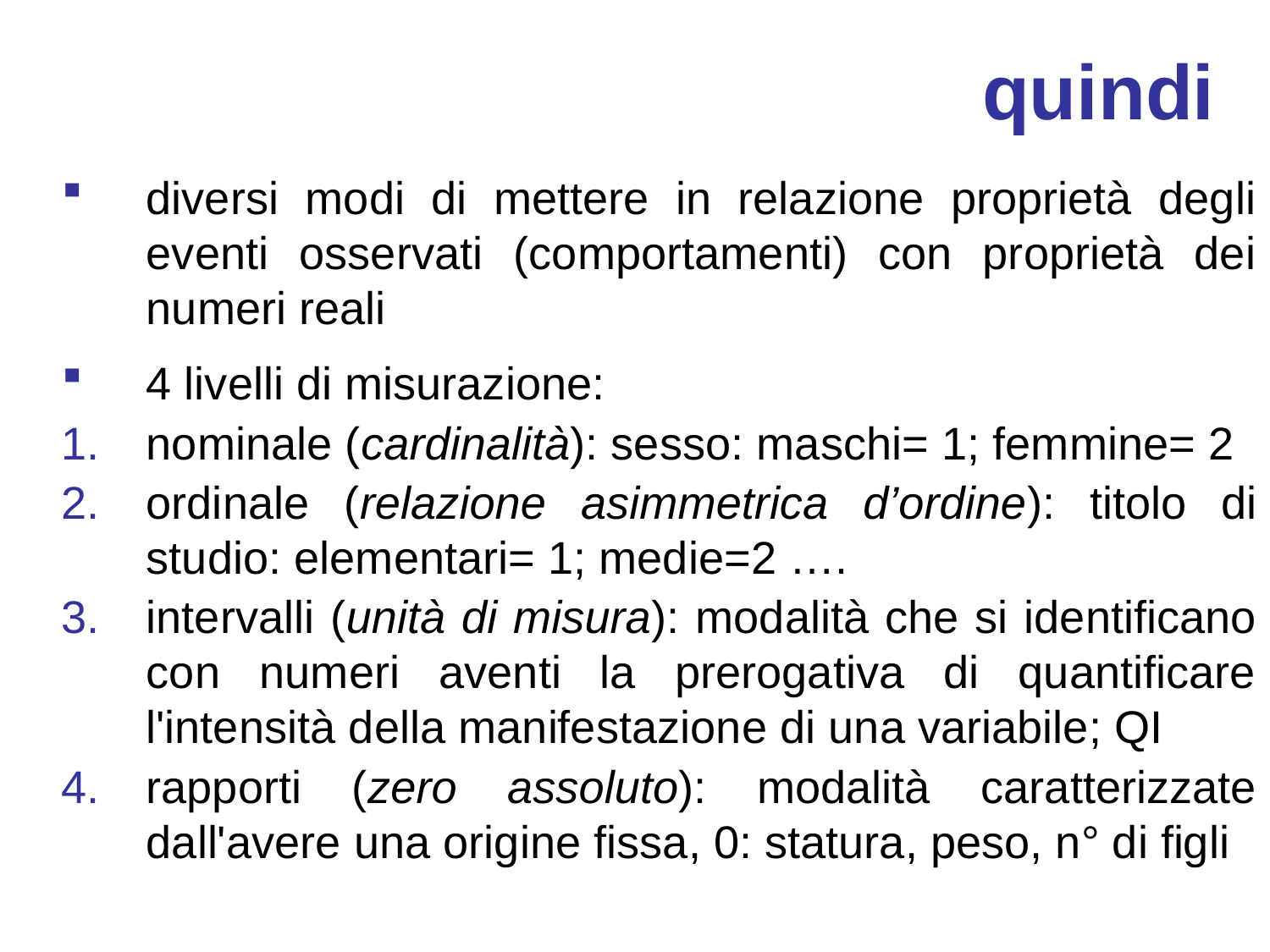

quindi
diversi modi di mettere in relazione proprietà degli eventi osservati (comportamenti) con proprietà dei numeri reali
4 livelli di misurazione:
nominale (cardinalità): sesso: maschi= 1; femmine= 2
ordinale (relazione asimmetrica d’ordine): titolo di studio: elementari= 1; medie=2 ….
intervalli (unità di misura): modalità che si identificano con numeri aventi la prerogativa di quantificare l'intensità della manifestazione di una variabile; QI
rapporti (zero assoluto): modalità caratterizzate dall'avere una origine fissa, 0: statura, peso, n° di figli